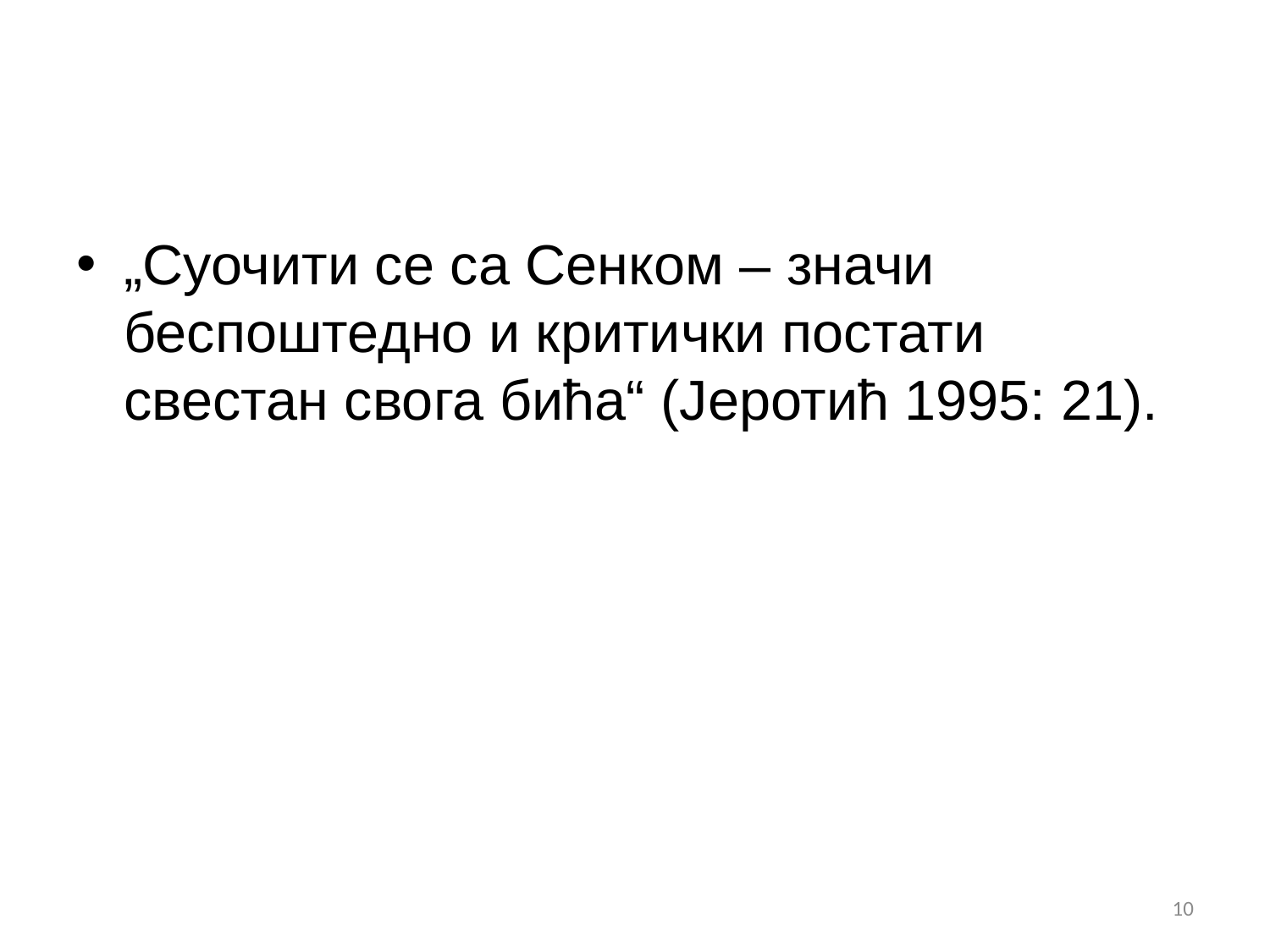

#
„Суочити се са Сенком – значи беспоштедно и критички постати свестан свога бића“ (Јеротић 1995: 21).
10